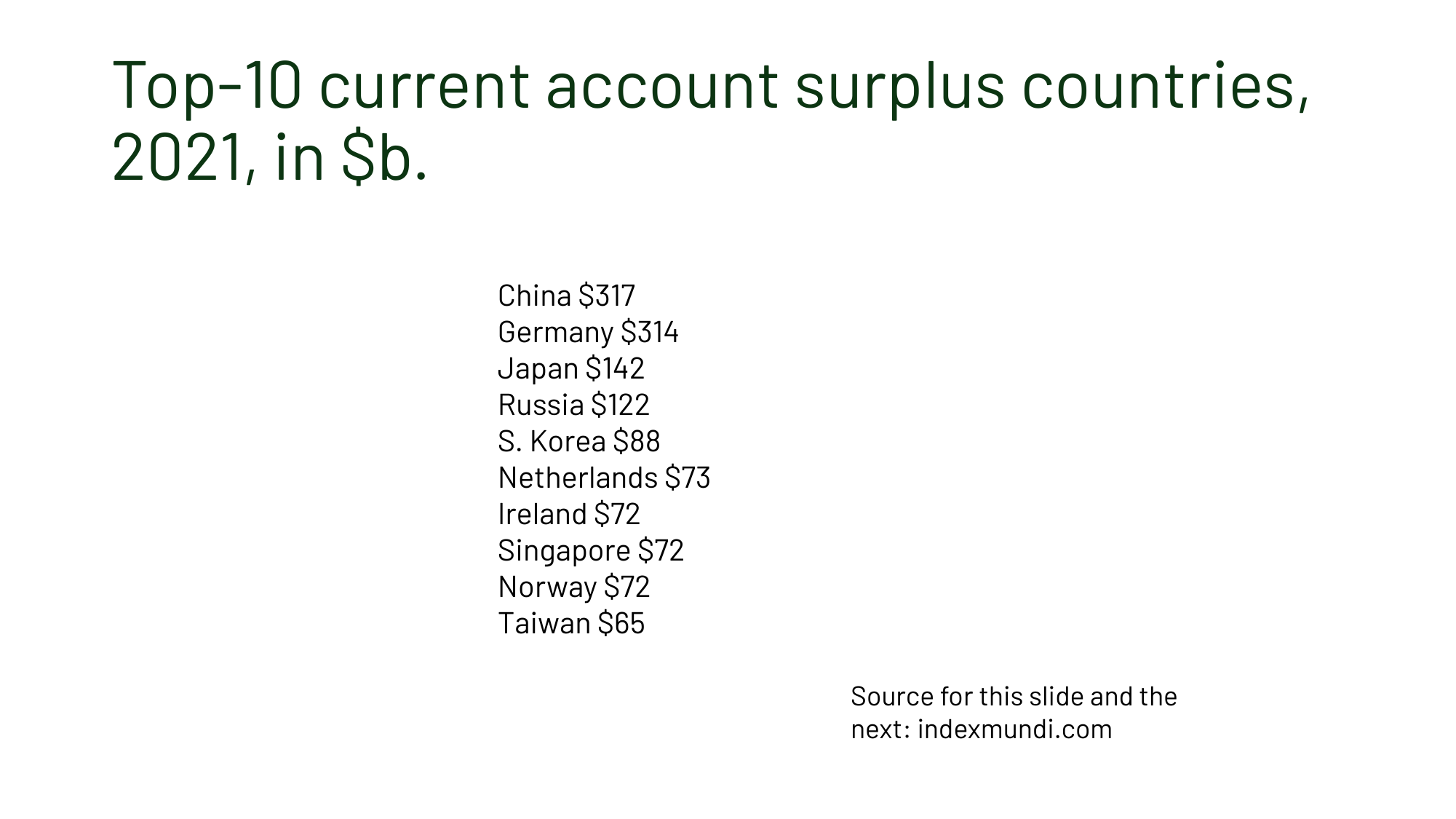

# Top-10 current account surplus countries, 2021, in $b.
China $317
Germany $314
Japan $142
Russia $122
S. Korea $88
Netherlands $73
Ireland $72
Singapore $72
Norway $72
Taiwan $65
Source for this slide and the next: indexmundi.com